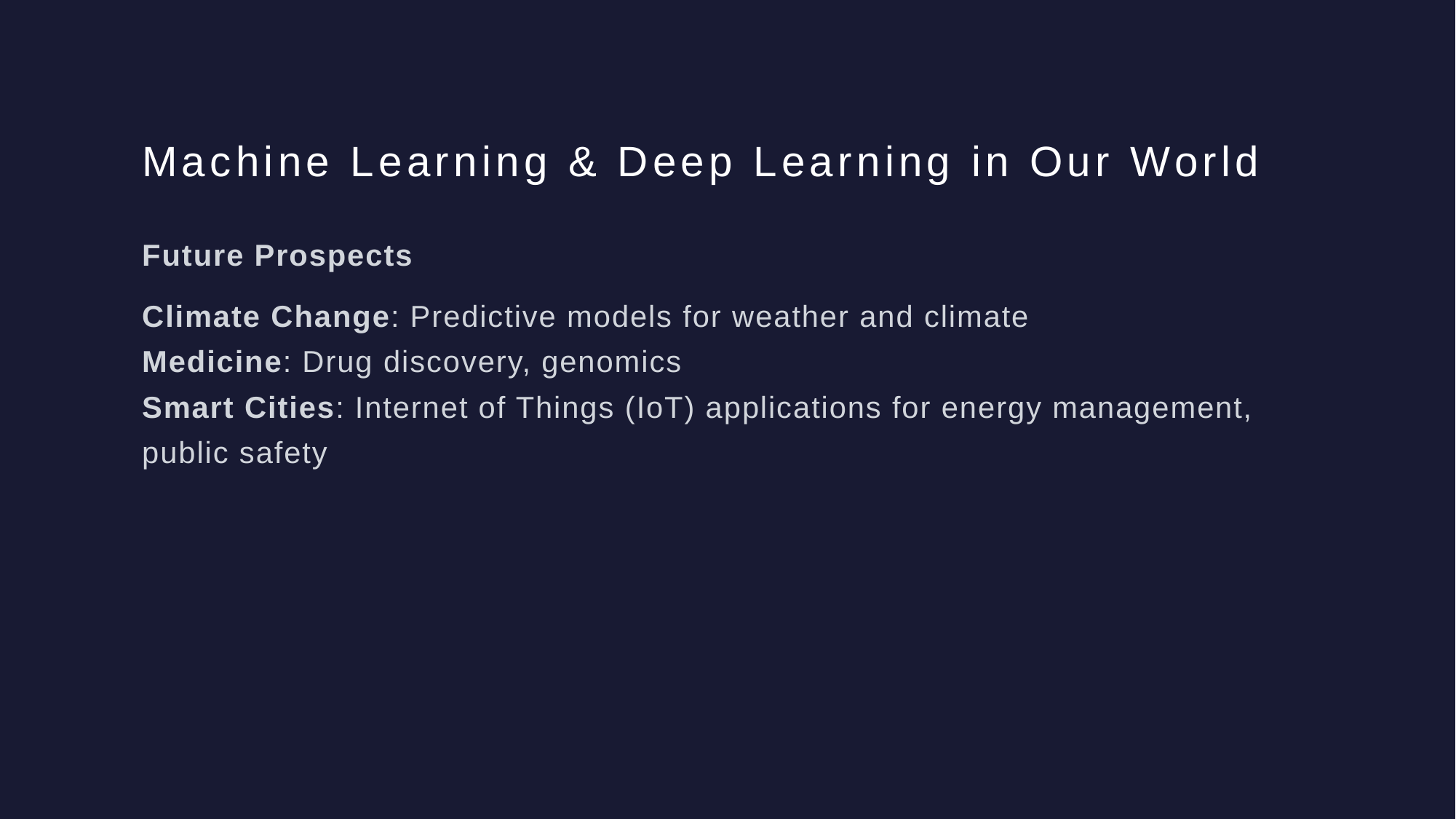

# Machine Learning & Deep Learning in Our World
Future Prospects
Climate Change: Predictive models for weather and climate
Medicine: Drug discovery, genomics
Smart Cities: Internet of Things (IoT) applications for energy management, public safety